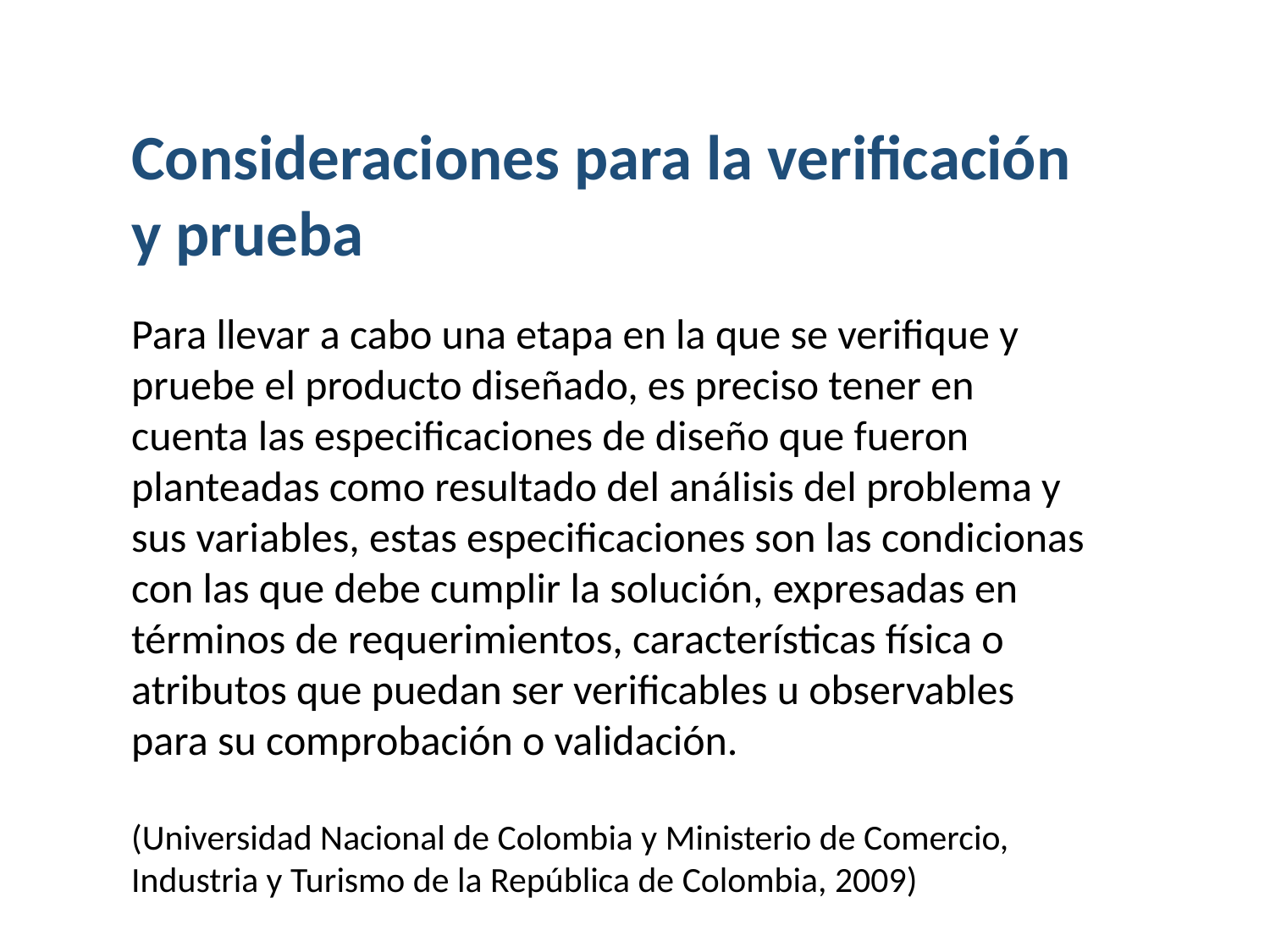

Consideraciones para la verificación y prueba

Para llevar a cabo una etapa en la que se verifique y pruebe el producto diseñado, es preciso tener en cuenta las especificaciones de diseño que fueron planteadas como resultado del análisis del problema y sus variables, estas especificaciones son las condicionas con las que debe cumplir la solución, expresadas en términos de requerimientos, características física o atributos que puedan ser verificables u observables para su comprobación o validación.

(Universidad Nacional de Colombia y Ministerio de Comercio, Industria y Turismo de la República de Colombia, 2009)